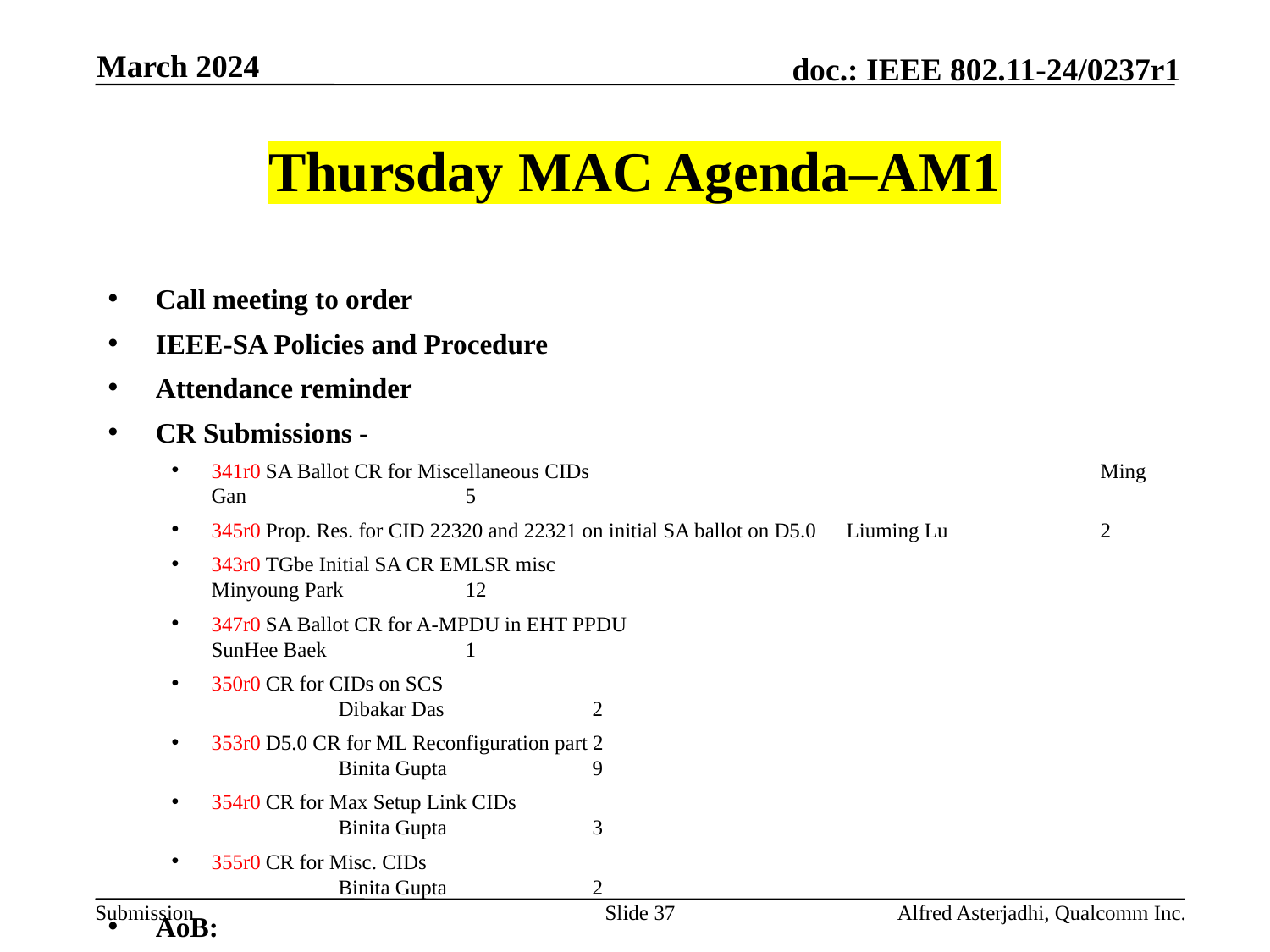

March 2024
# Thursday MAC Agenda–AM1
Call meeting to order
IEEE-SA Policies and Procedure
Attendance reminder
CR Submissions -
341r0 SA Ballot CR for Miscellaneous CIDs					Ming Gan		5
345r0 Prop. Res. for CID 22320 and 22321 on initial SA ballot on D5.0	Liuming Lu		2
343r0 TGbe Initial SA CR EMLSR misc					Minyoung Park 	12
347r0 SA Ballot CR for A-MPDU in EHT PPDU				SunHee Baek		1
350r0 CR for CIDs on SCS							Dibakar Das		2
353r0 D5.0 CR for ML Reconfiguration part 2					Binita Gupta		9
354r0 CR for Max Setup Link CIDs						Binita Gupta		3
355r0 CR for Misc. CIDs							Binita Gupta		2
AoB:
Adjourn
Slide 37
Alfred Asterjadhi, Qualcomm Inc.